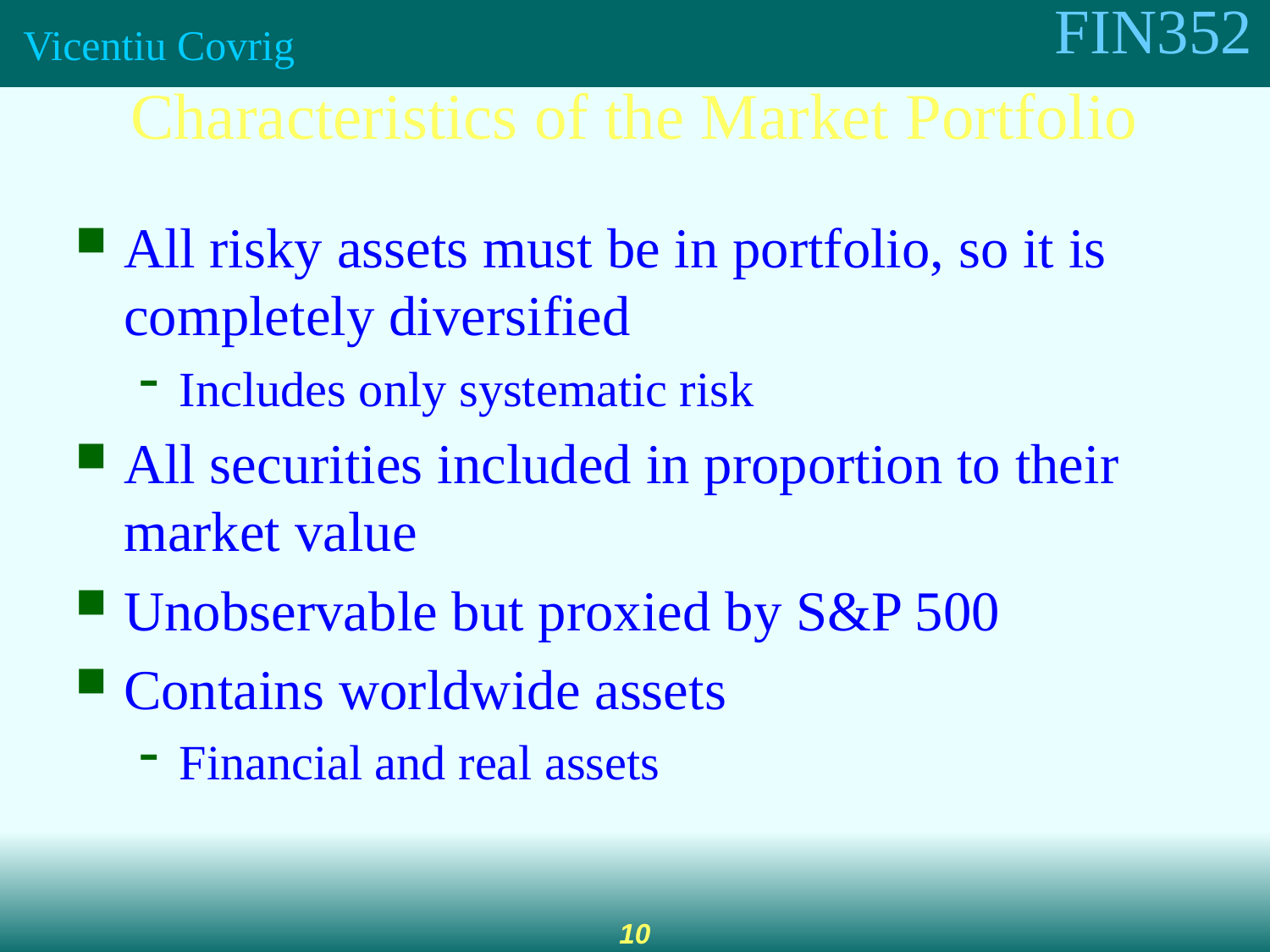

Characteristics of the Market Portfolio
All risky assets must be in portfolio, so it is completely diversified
Includes only systematic risk
All securities included in proportion to their market value
Unobservable but proxied by S&P 500
Contains worldwide assets
Financial and real assets